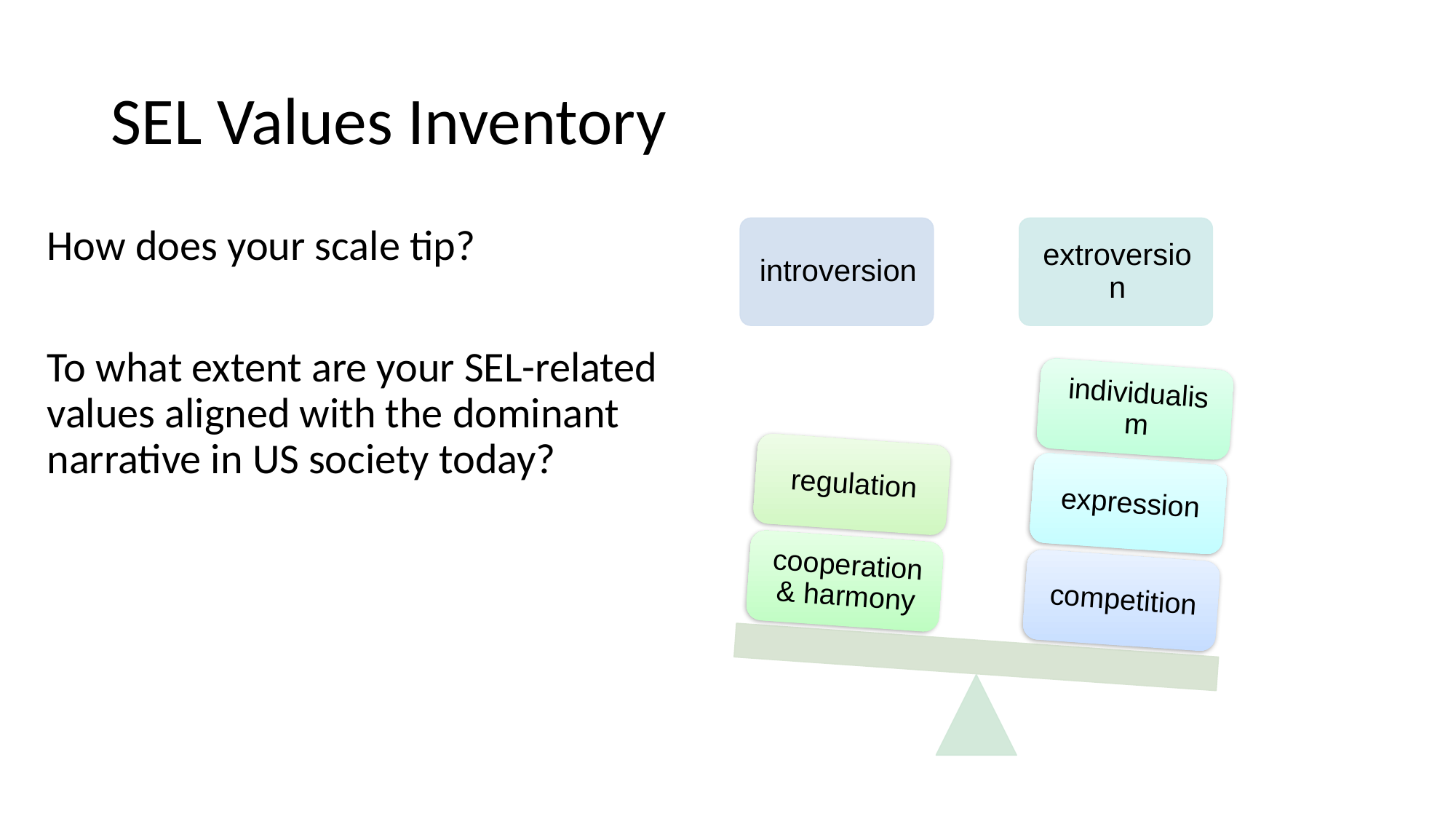

# SEL Values Inventory
How does your scale tip?

To what extent are your SEL-related values aligned with the dominant narrative in US society today?
introversion
extroversion
competition
expression
individualism
cooperation & harmony
regulation